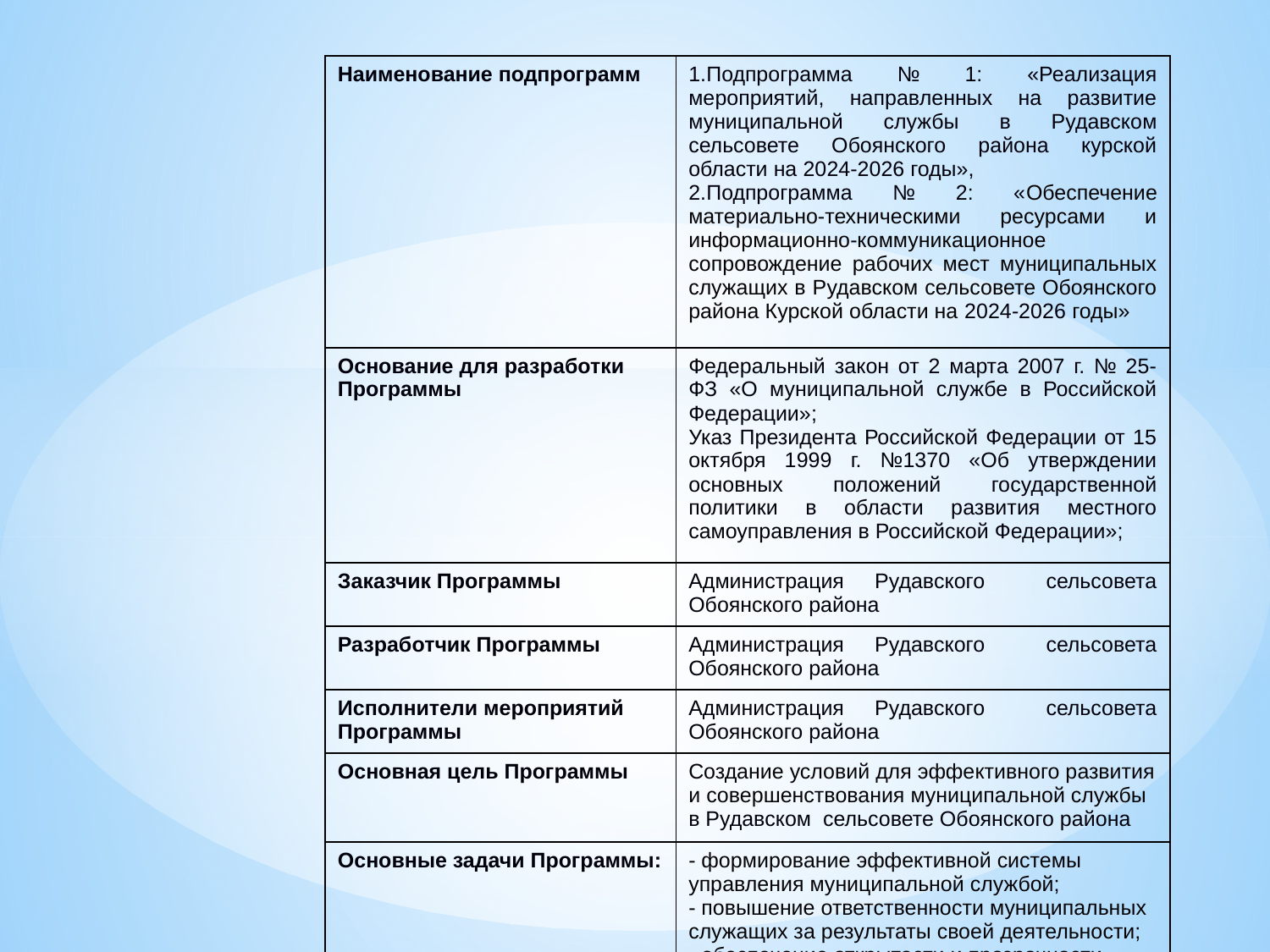

ПАСПОРТ
Муниципальной целевой программы
«Развитие  муниципальной службы в Рудавском сельсовете Обоянского района Курской области    на 2024-2026 годы”

| Наименование Программы | Муниципальная целевая программа «Развитие муниципальной службы в Рудавском сельсовете Обоянского района Курской области на 2024-2026 годы”. (далее - Программа) |
| --- | --- |

| Наименование подпрограмм | Подпрограмма № 1: «Реализация мероприятий, направленных на развитие муниципальной службы в Рудавском сельсовете Обоянского района курской области на 2024-2026 годы», Подпрограмма № 2: «Обеспечение материально-техническими ресурсами и информационно-коммуникационное сопровождение рабочих мест муниципальных служащих в Рудавском сельсовете Обоянского района Курской области на 2024-2026 годы» |
| --- | --- |
| Основание для разработки Программы | Федеральный закон от 2 марта 2007 г. № 25-ФЗ «О муниципальной службе в Российской Федерации»; Указ Президента Российской Федерации от 15 октября 1999 г. №1370 «Об утверждении основных положений государственной политики в области развития местного самоуправления в Российской Федерации»; |
| Заказчик Программы | Администрация Рудавского сельсовета Обоянского района |
| Разработчик Программы | Администрация Рудавского сельсовета Обоянского района |
| Исполнители мероприятий Программы | Администрация Рудавского сельсовета Обоянского района |
| Основная цель Программы | Создание условий для эффективного развития и совершенствования муниципальной службы в Рудавском сельсовете Обоянского района |
| Основные задачи Программы: | - формирование эффективной системы управления муниципальной службой; - повышение ответственности муниципальных служащих за результаты своей деятельности; - обеспечение открытости и прозрачности муниципальной службы; - укрепление материально-технической базы, необходимой для эффективного развития муниципальной службы; - создание единой системы непрерывного обучения муниципальных служащих |
| Важнейшие целевые индикаторы и показатели Программы | - количество муниципальных служащих, прошедших переподготовку и повышение квалификации; - доля вакантных должностей муниципальной службы, замещаемых на основе назначения из кадрового резерва, от числа назначений; - количество муниципальных служащих, включенных в кадровый резерв; - доля граждан, доверяющих муниципальным служащим, - количество мероприятий по противодействию коррупции на муниципальной службе и снижению уровня коррупционных проявлений; - уровень компьютеризации рабочих мест муниципальных служащих; - улучшение и оздоровление условий труда путем обустройства рабочих мест муниципальных служащих (количество обустроенных рабочих мест); - количество муниципальных служащих, прошедших диспансеризацию. |
| Сроки и этапы реализации Программы | 2024-2026 г.г |
| Объемы и источники финансирования Программы | Общий объем финансирования Программы составляет 3000,00 рублей, в том числе за счёт средств местного бюджета — 3000,0 рублей в том числе: 2024 год – 1000,0 2025 год – 1000,0 2026 год – 1000,0 |
| Ожидаемые конечные результаты реализации Программы и показатели эффективности реализации Программы | Реализация программы будет способствовать созданию необходимых условий для повышения эффективности и результативности развития муниципальной службы в Рудавском сельсовете. В рамках программы будут обеспечены следующие результаты: - повышение эффективности и результативности муниципальной службы; - внедрение и совершенствование механизмов формирования кадрового резерва, проведения аттестации муниципальных служащих; - повышение квалификации муниципальных служащих; - приобретение компьютеров, ремонт компьютеров, обеспечение функционирования оргтехники, заправка и замена картриджей; - приобретение лицензированных программных продуктов; - обустройство рабочих мест; - обеспечение материально-техническими ресурсами рабочих мест муниципальных служащих; - обеспечение доступа к сети «Интернет» рабочих мест муниципальных служащих; -прохождение диспансеризации   муниципальными служащими; - повышение доверия населения к органам местного самоуправления на 25%; - формирование нетерпимого отношения к коррупции. |